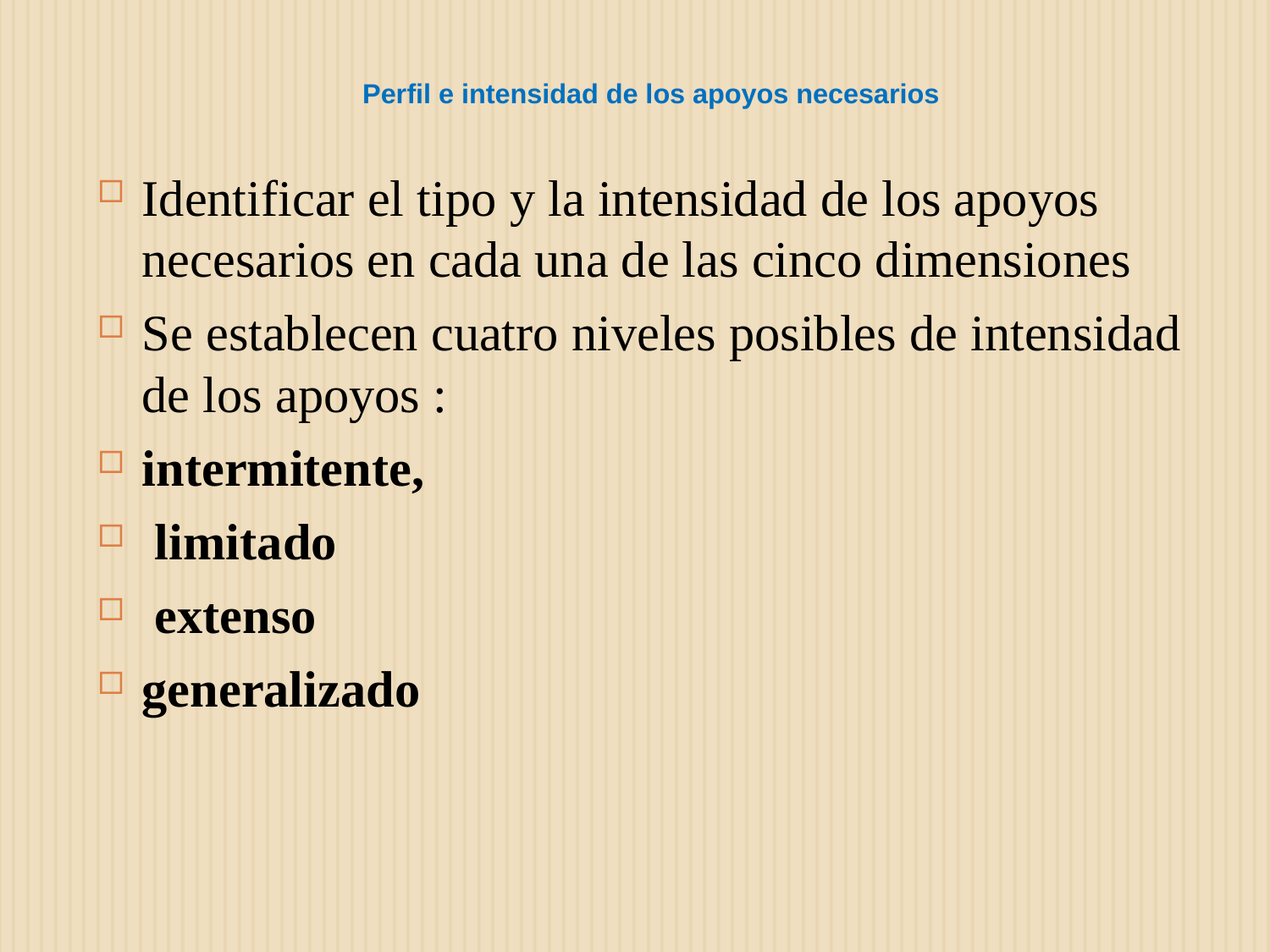

# Perfil e intensidad de los apoyos necesarios
Identificar el tipo y la intensidad de los apoyos necesarios en cada una de las cinco dimensiones
Se establecen cuatro niveles posibles de intensidad de los apoyos :
intermitente,
 limitado
 extenso
generalizado